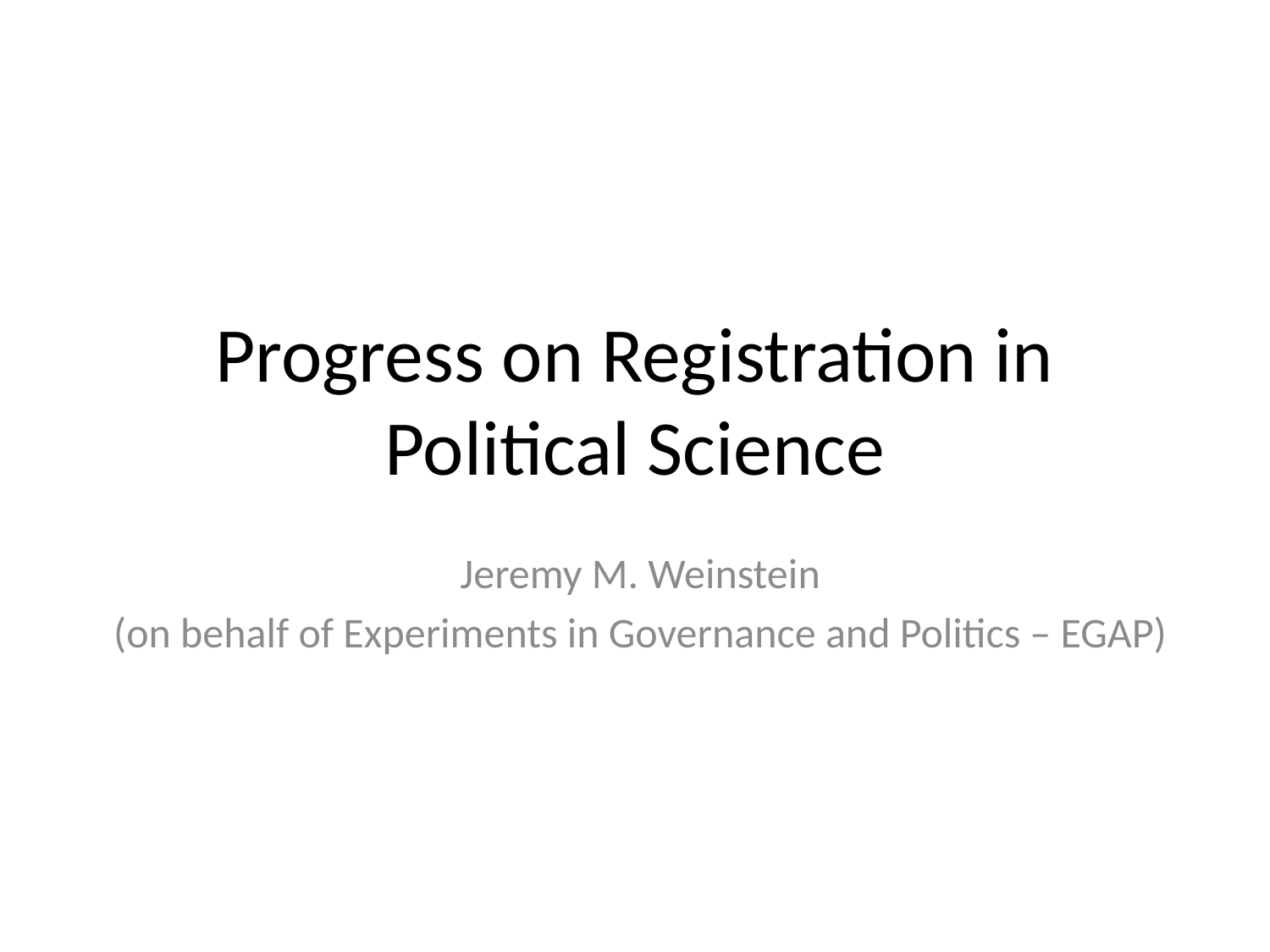

# Progress on Registration in Political Science
Jeremy M. Weinstein
(on behalf of Experiments in Governance and Politics – EGAP)